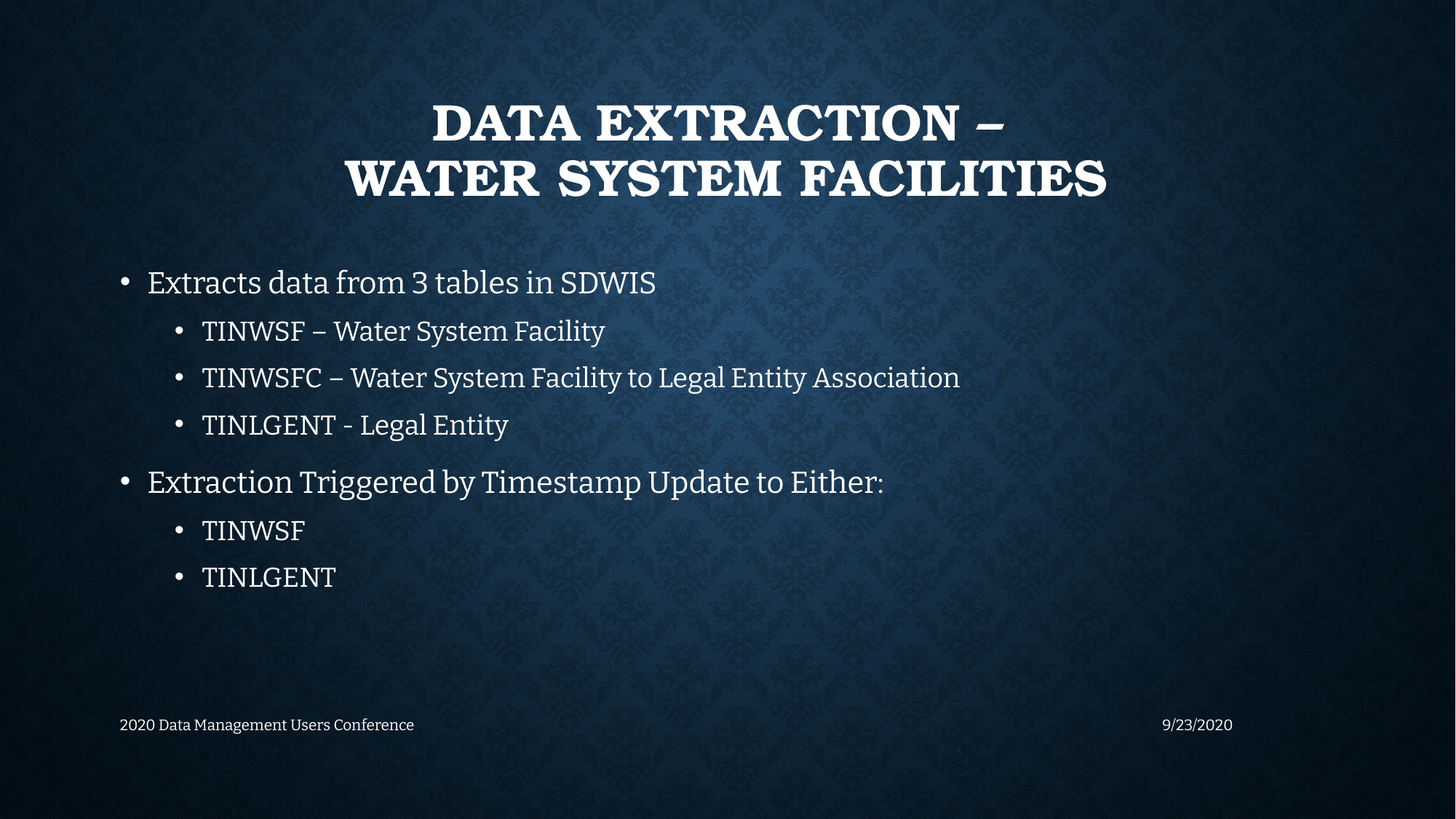

# Data Extraction – Water System FAcilities
Extracts data from 3 tables in SDWIS
TINWSF – Water System Facility
TINWSFC – Water System Facility to Legal Entity Association
TINLGENT - Legal Entity
Extraction Triggered by Timestamp Update to Either:
TINWSF
TINLGENT
2020 Data Management Users Conference
9/23/2020